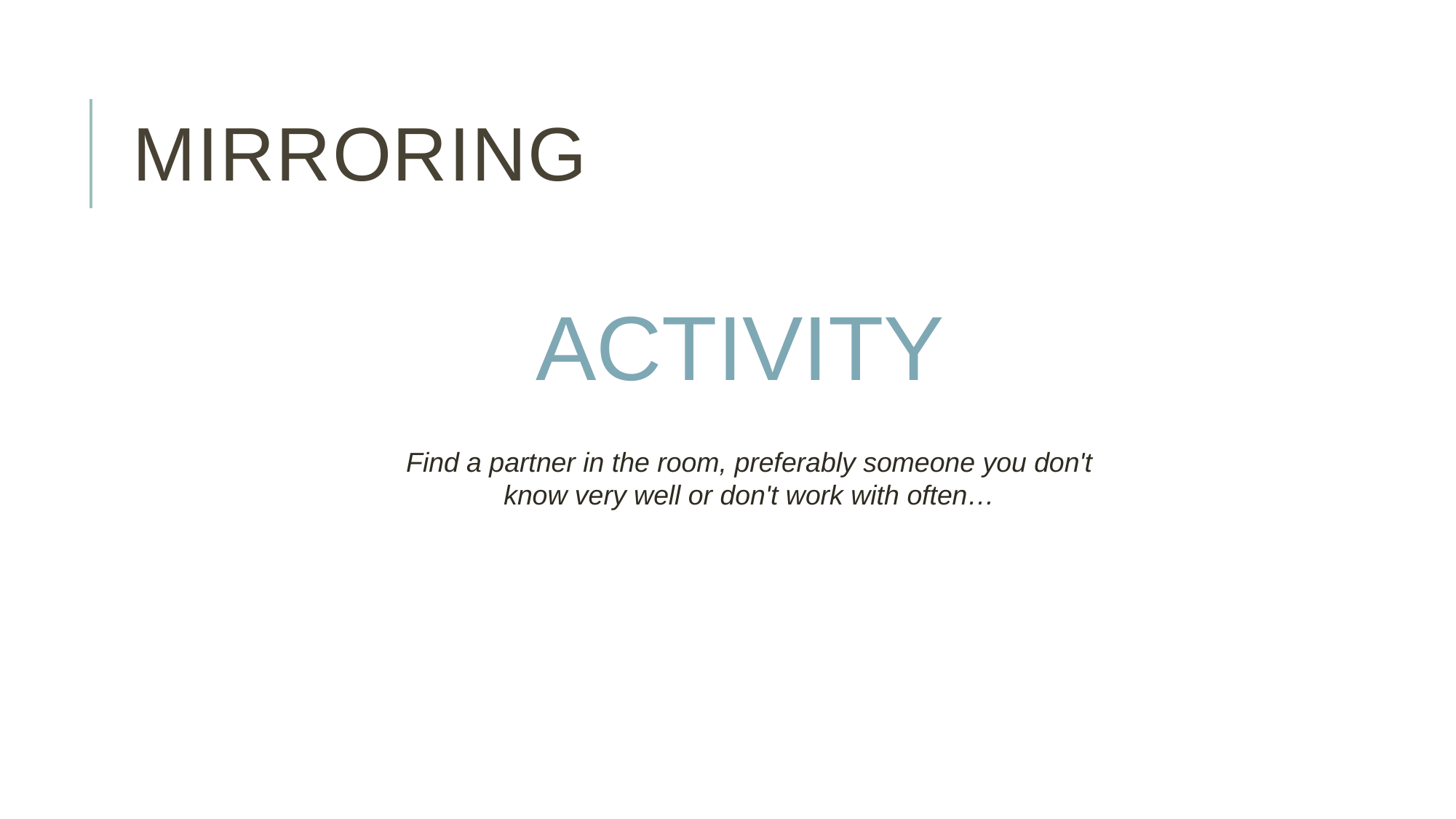

# MIRRORING
 ACTIVITY
Find a partner in the room, preferably someone you don't know very well or don't work with often…